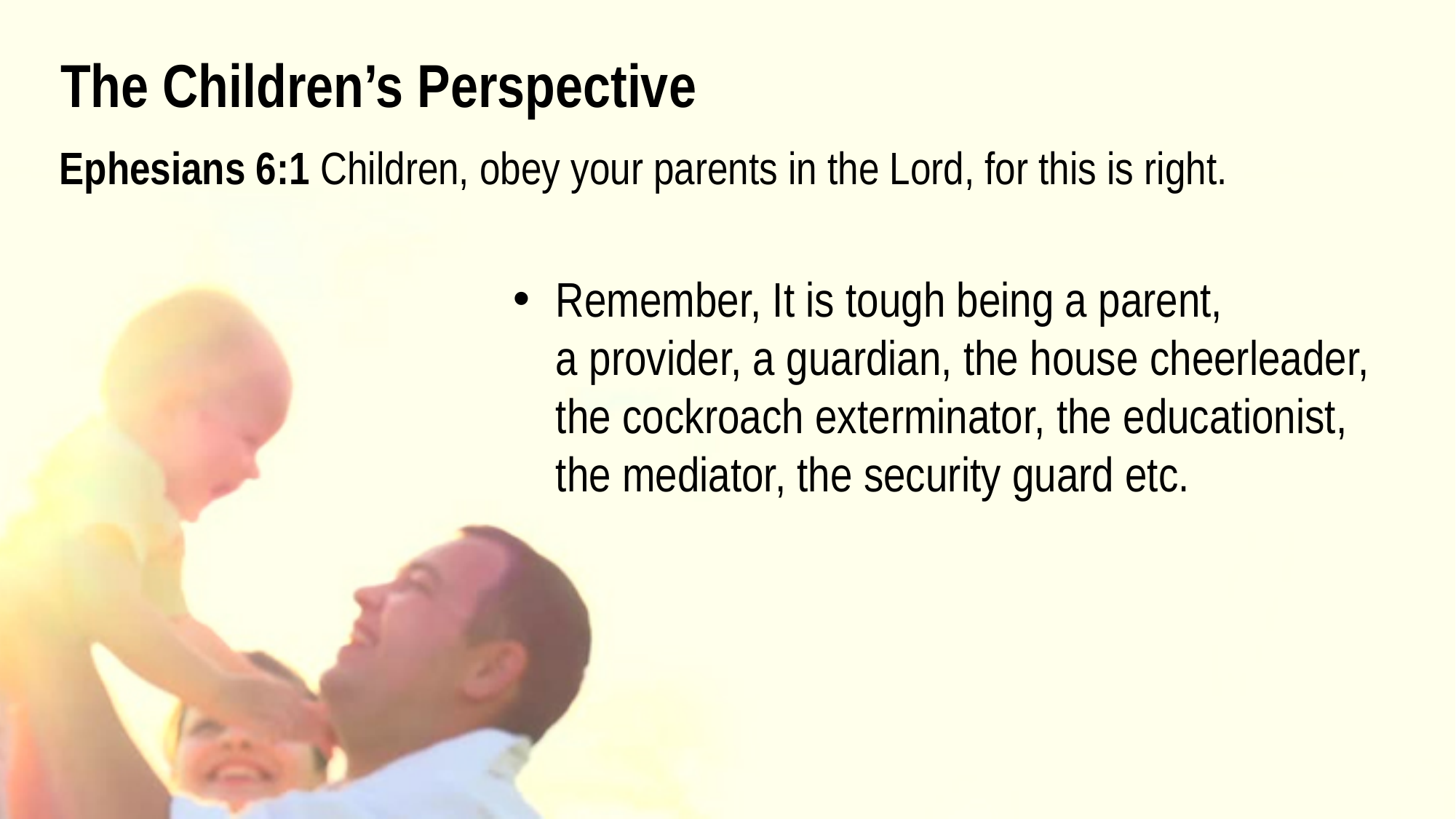

The Children’s Perspective
Ephesians 6:1 Children, obey your parents in the Lord, for this is right.
	Remember, It is tough being a parent,
	a provider, a guardian, the house cheerleader, 	the cockroach exterminator, the educationist, 	the mediator, the security guard etc.